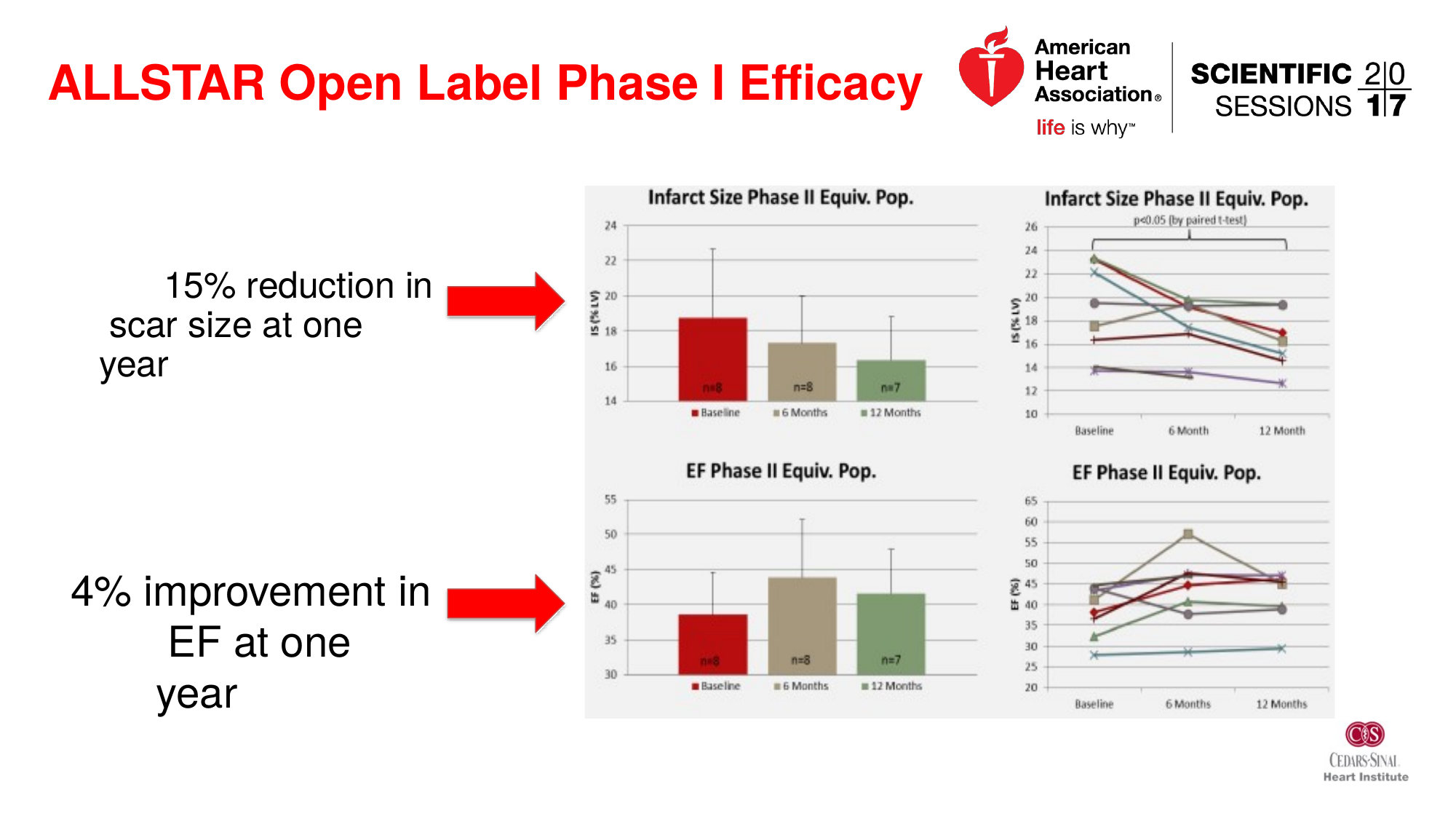

# ALLSTAR Open Label Phase I Efficacy

15% reduction in  scar size at one year

4% improvement in  EF at one year